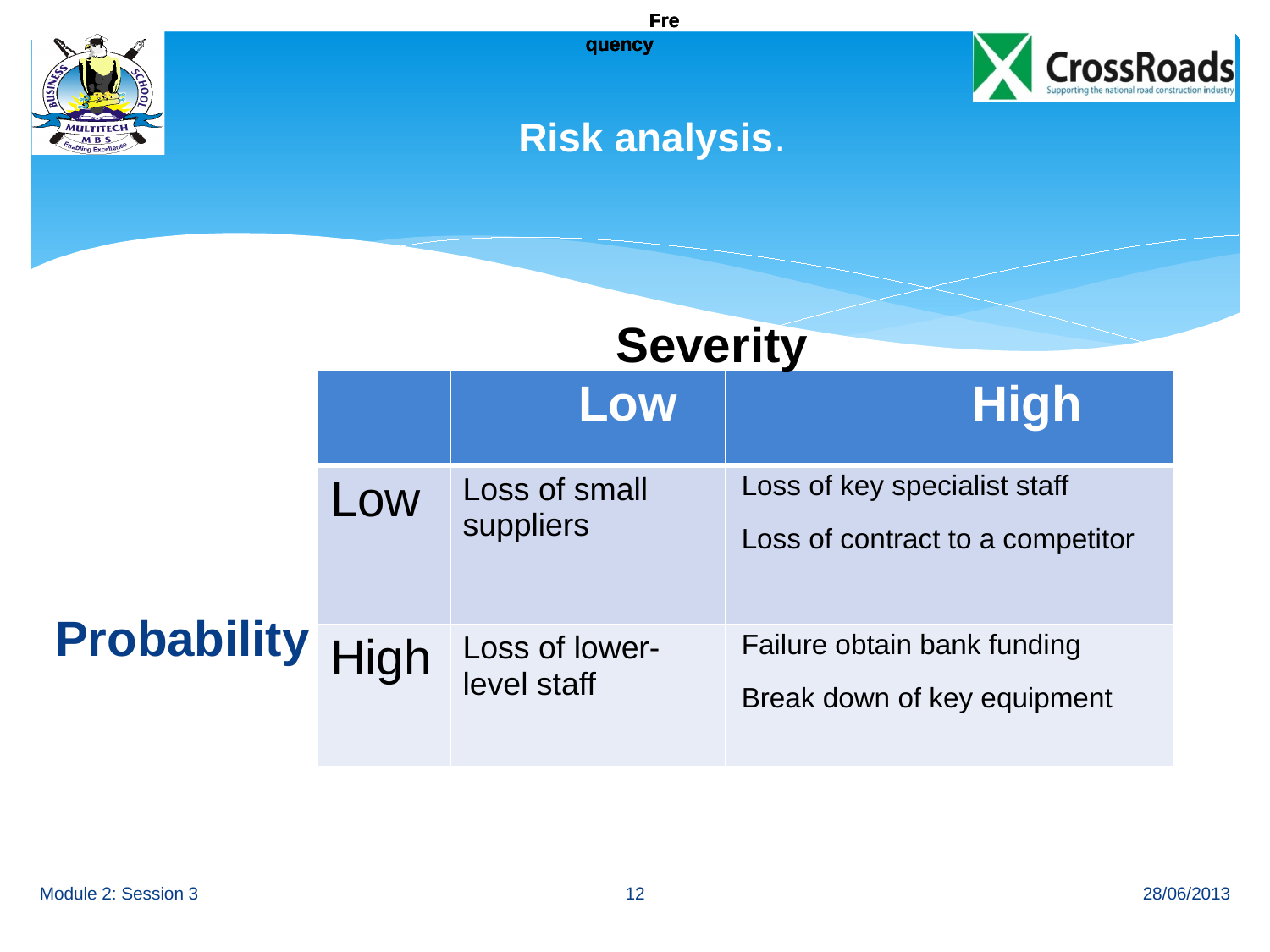

Frequency
Frequency
Frequency
# Risk analysis.

Probability

Severity
|  | Low | High |
| --- | --- | --- |
| Low | Loss of small suppliers | Loss of key specialist staff Loss of contract to a competitor |
| High | Loss of lower- level staff | Failure obtain bank funding Break down of key equipment |
12
Module 2: Session 3
28/06/2013